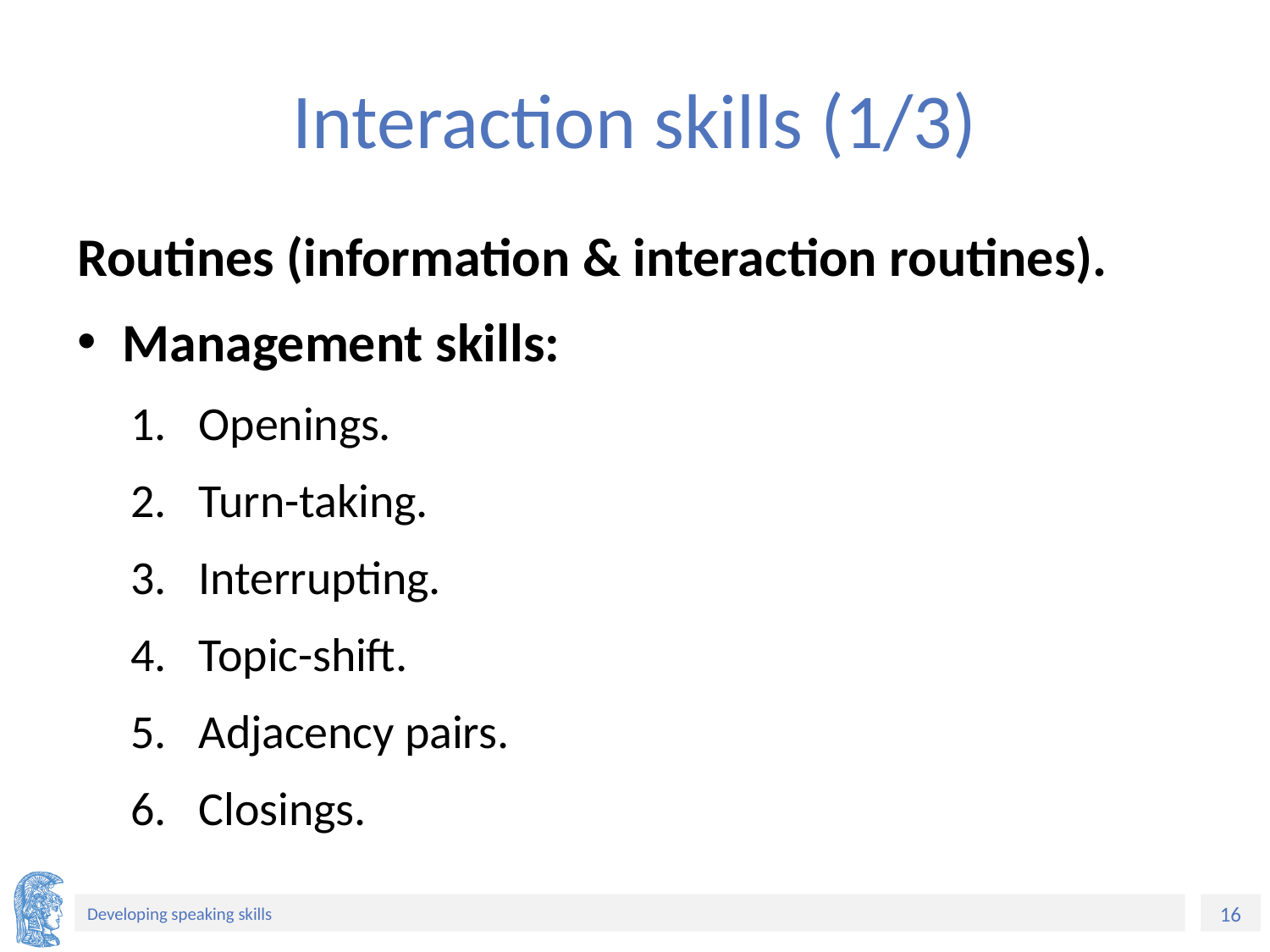

# Interaction skills (1/3)
Routines (information & interaction routines).
Management skills:
Openings.
Turn-taking.
Interrupting.
Topic-shift.
Adjacency pairs.
Closings.